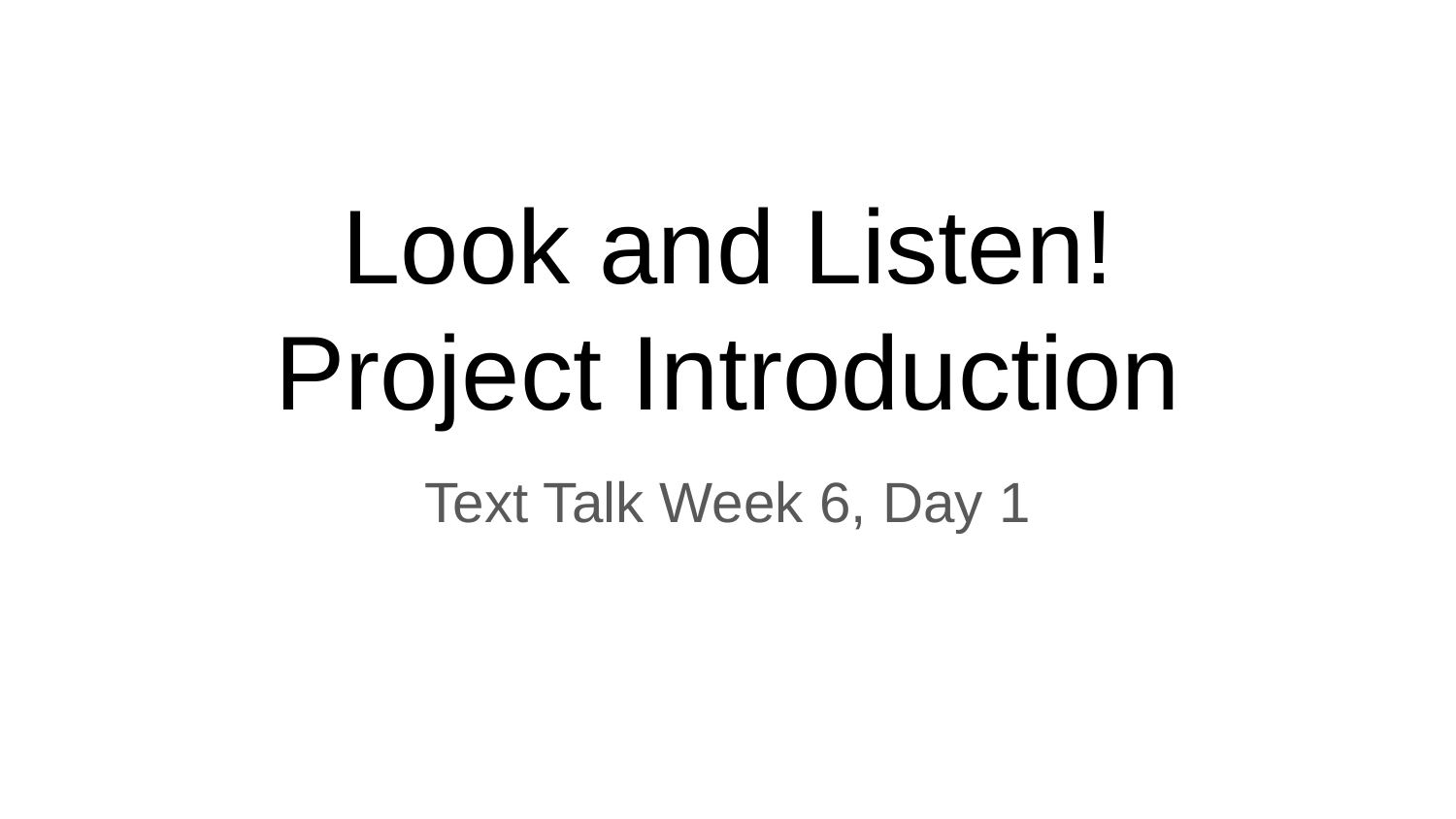

# Look and Listen!
Project Introduction
Text Talk Week 6, Day 1